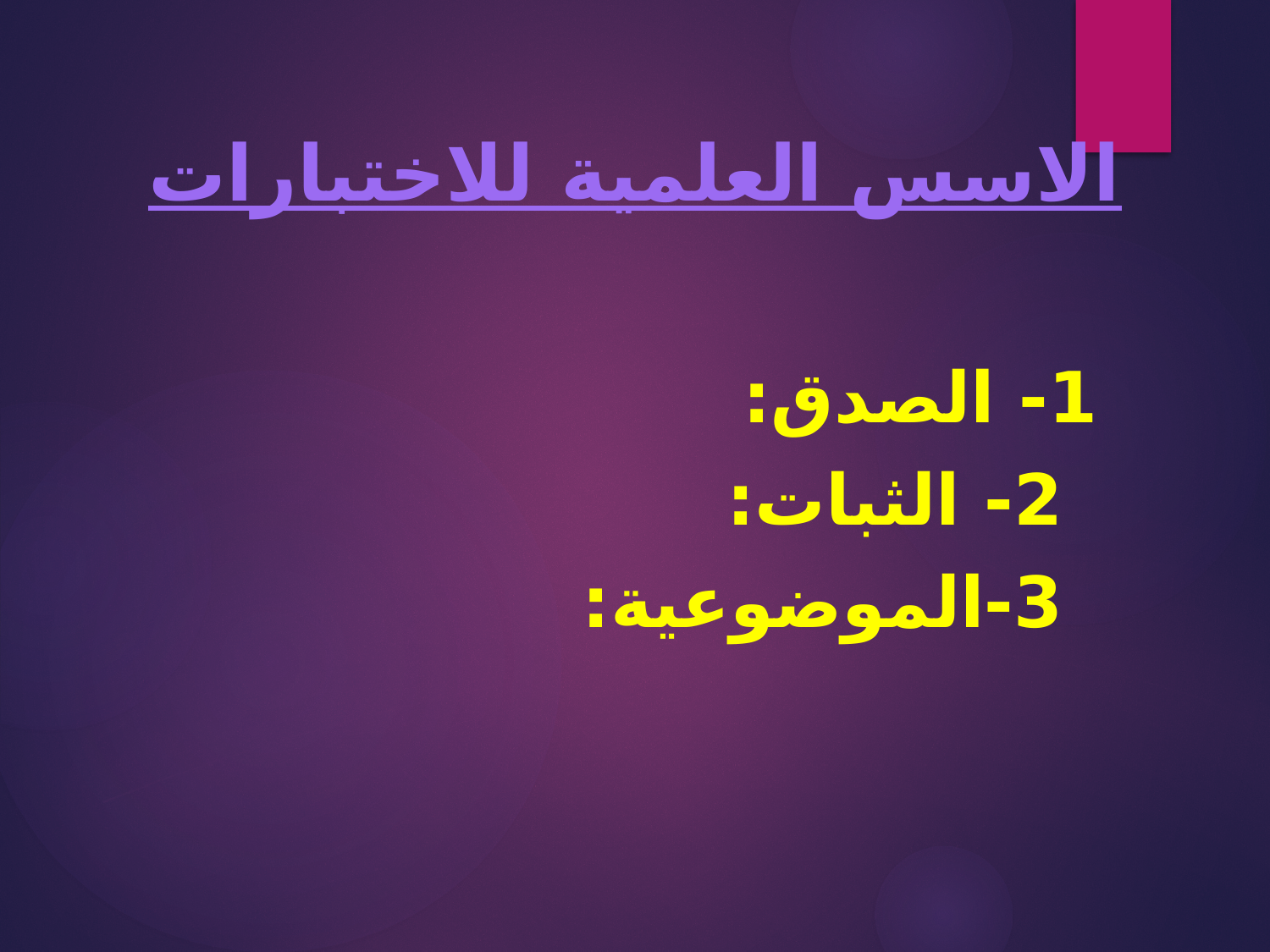

# الاسس العلمية للاختبارات
1- الصدق:
    2- الثبات:
    3-الموضوعية: